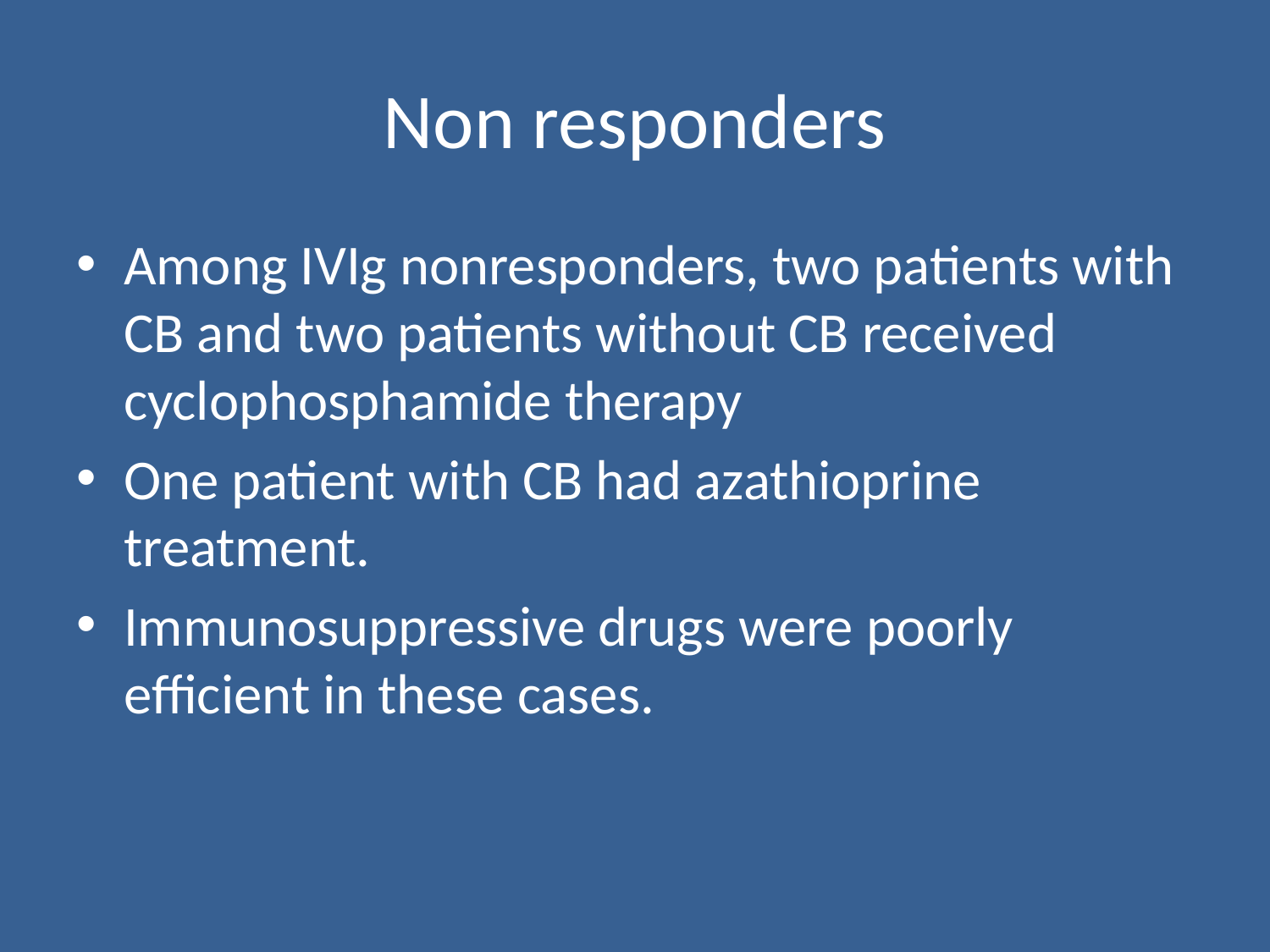

# Non responders
Among IVIg nonresponders, two patients with CB and two patients without CB received cyclophosphamide therapy
One patient with CB had azathioprine treatment.
Immunosuppressive drugs were poorly efficient in these cases.